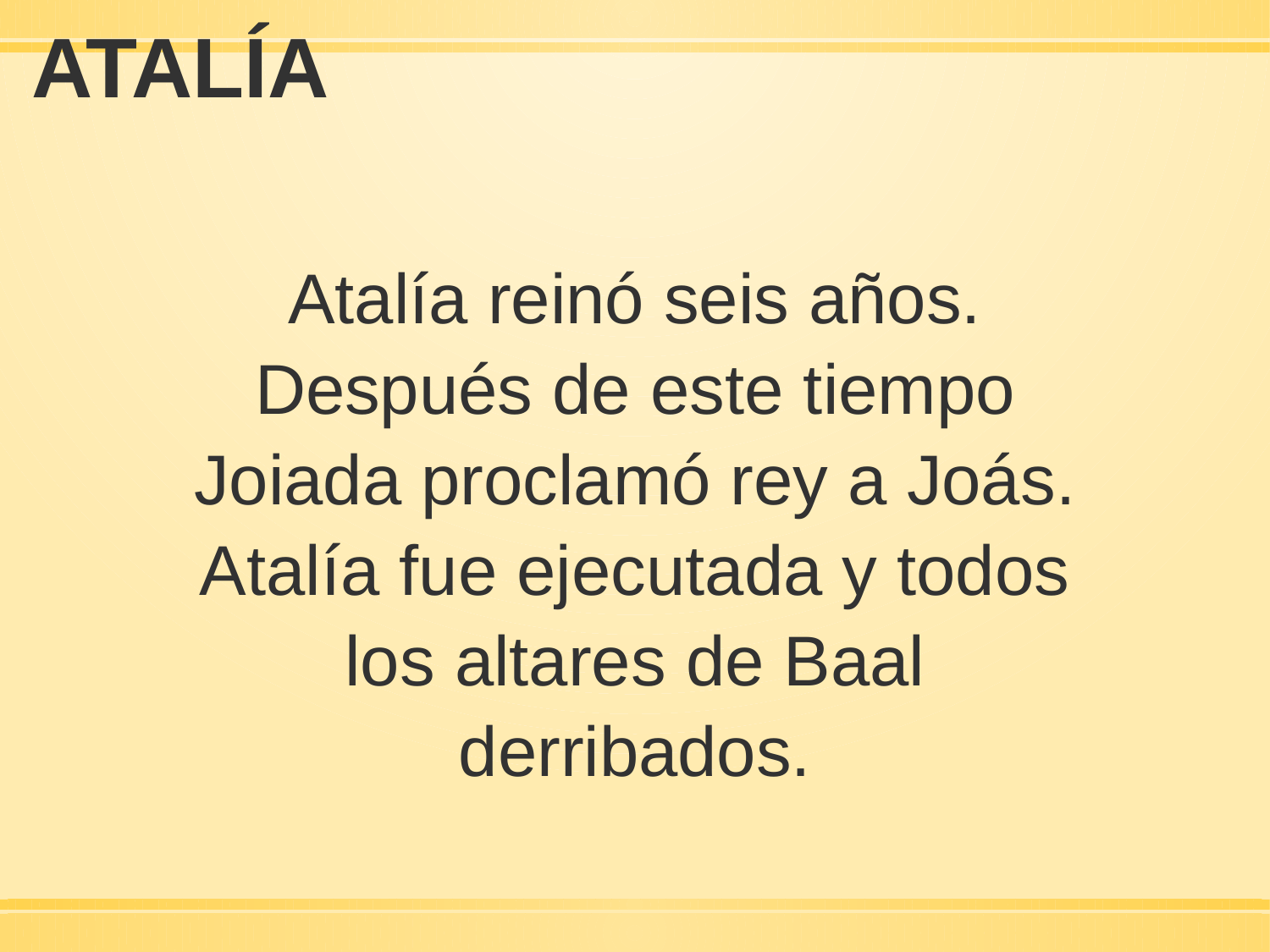

ATALÍA
Atalía reinó seis años. Después de este tiempo Joiada proclamó rey a Joás. Atalía fue ejecutada y todos los altares de Baal derribados.